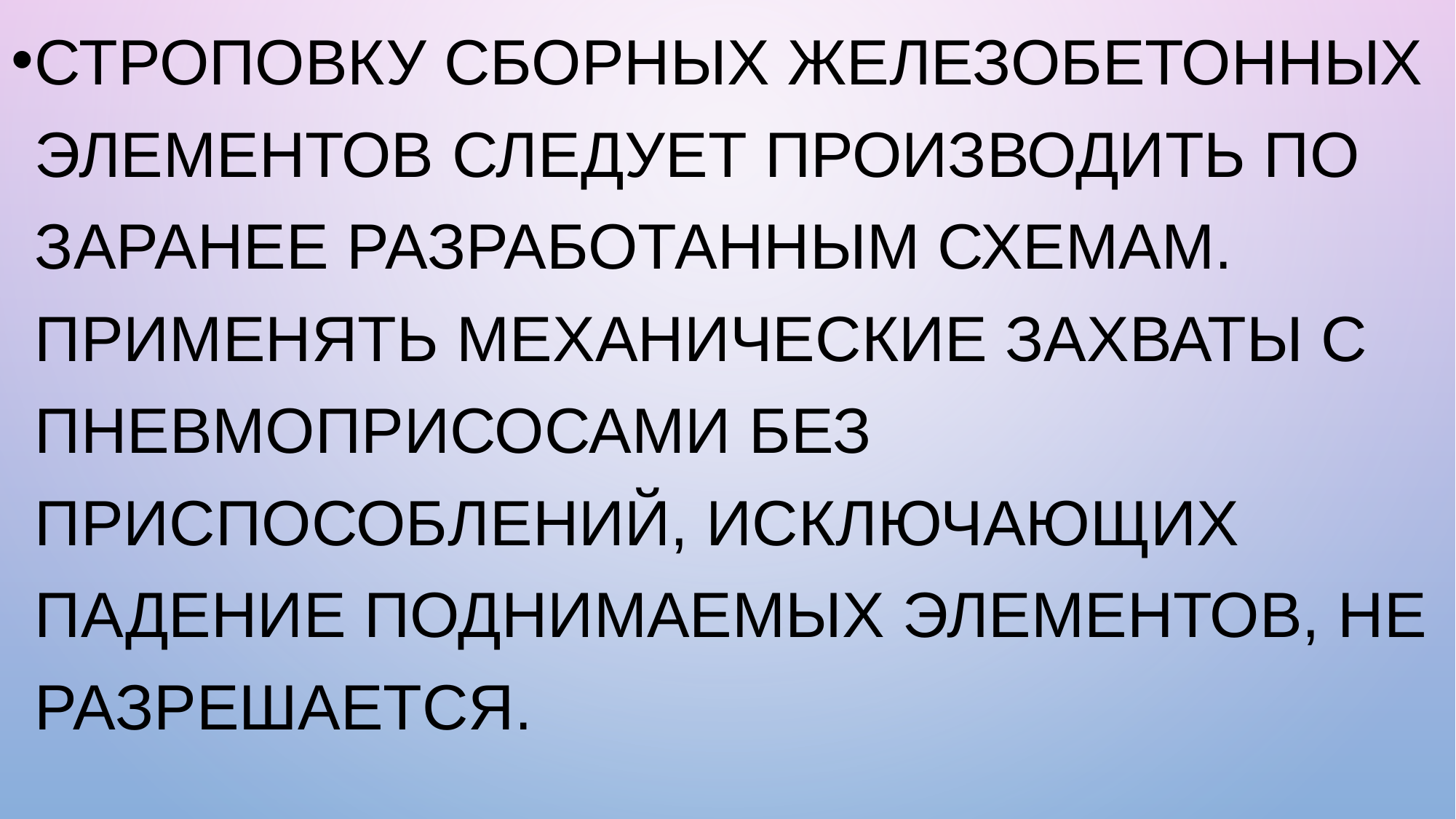

Строповку сборных железобетонных элементов следует производить по заранее разработанным схемам. Применять механические захваты с пневмоприсосами без приспособлений, исключающих падение поднимаемых элементов, не разрешается.